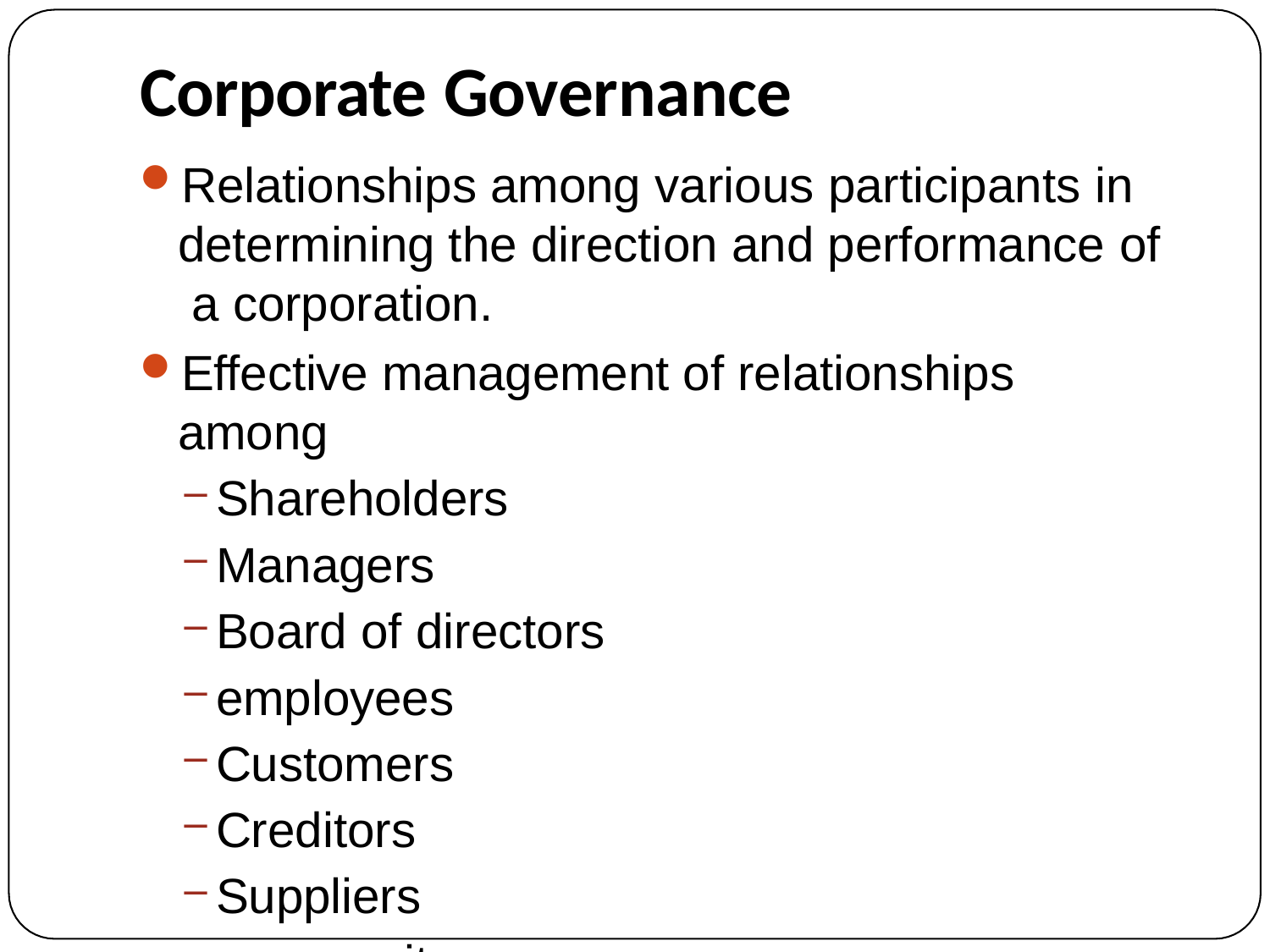

# Corporate Governance
Relationships among various participants in  determining the direction and performance of  a corporation.
Effective management of relationships among
Shareholders
Managers
Board of directors
employees
Customers
Creditors
Suppliers
community